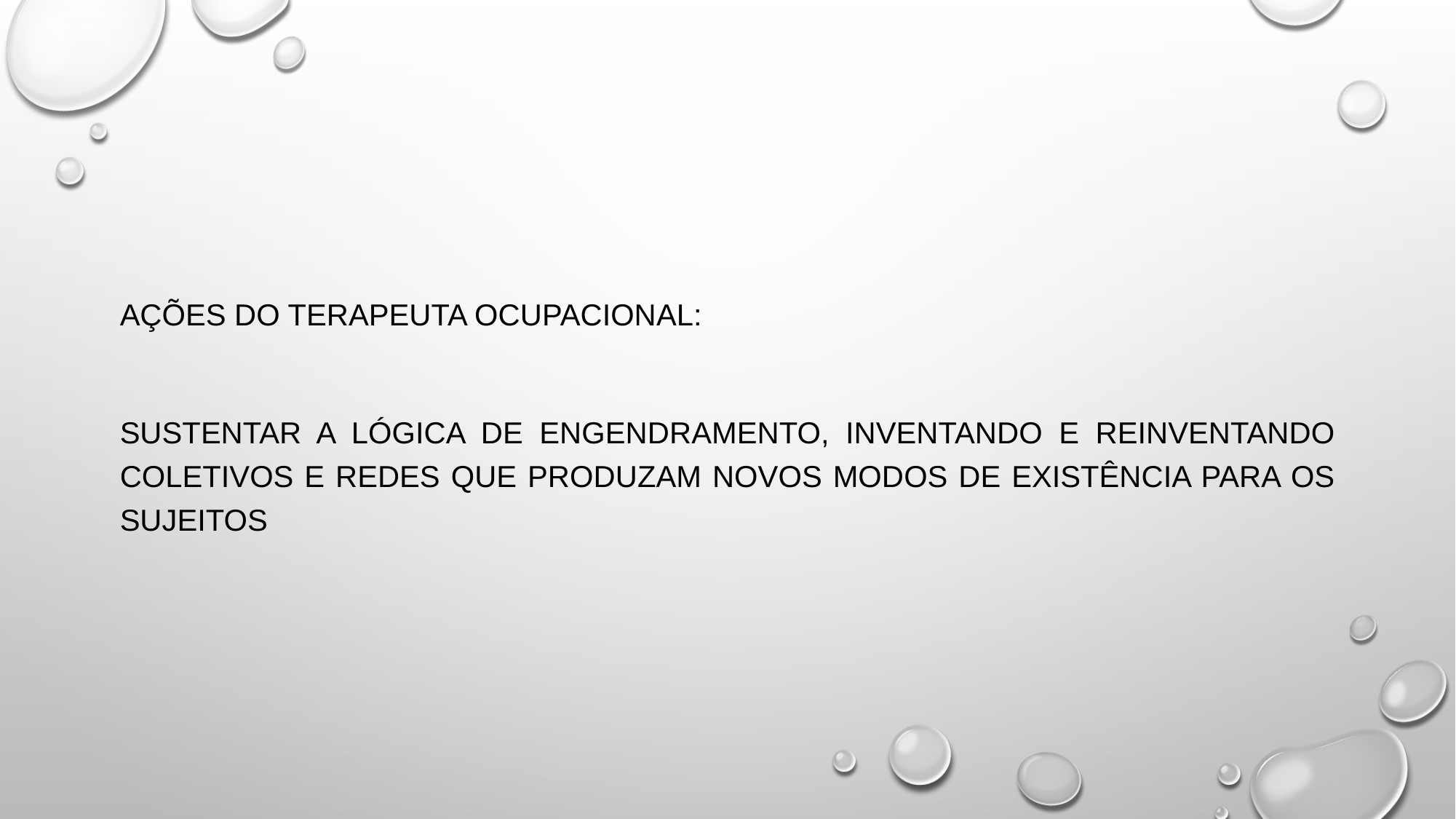

Ações do terapeuta ocupacional:

Sustentar a lógica de engendramento, inventando e reinventando coletivos e redes que produzam novos modos de existência para os sujeitos